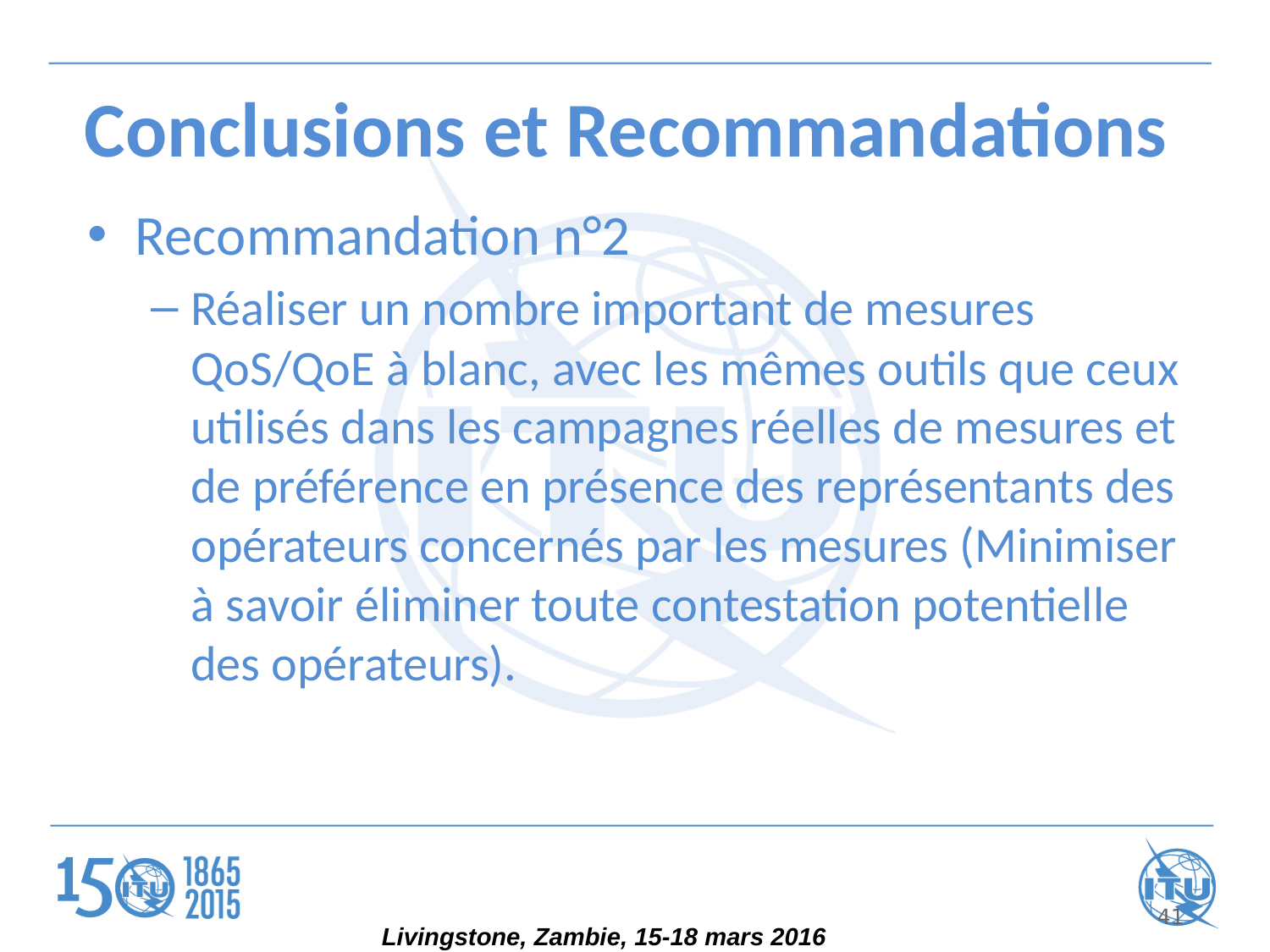

# Conclusions et Recommandations
Recommandation n°2
Réaliser un nombre important de mesures QoS/QoE à blanc, avec les mêmes outils que ceux utilisés dans les campagnes réelles de mesures et de préférence en présence des représentants des opérateurs concernés par les mesures (Minimiser à savoir éliminer toute contestation potentielle des opérateurs).

41
Livingstone, Zambie, 15-18 mars 2016